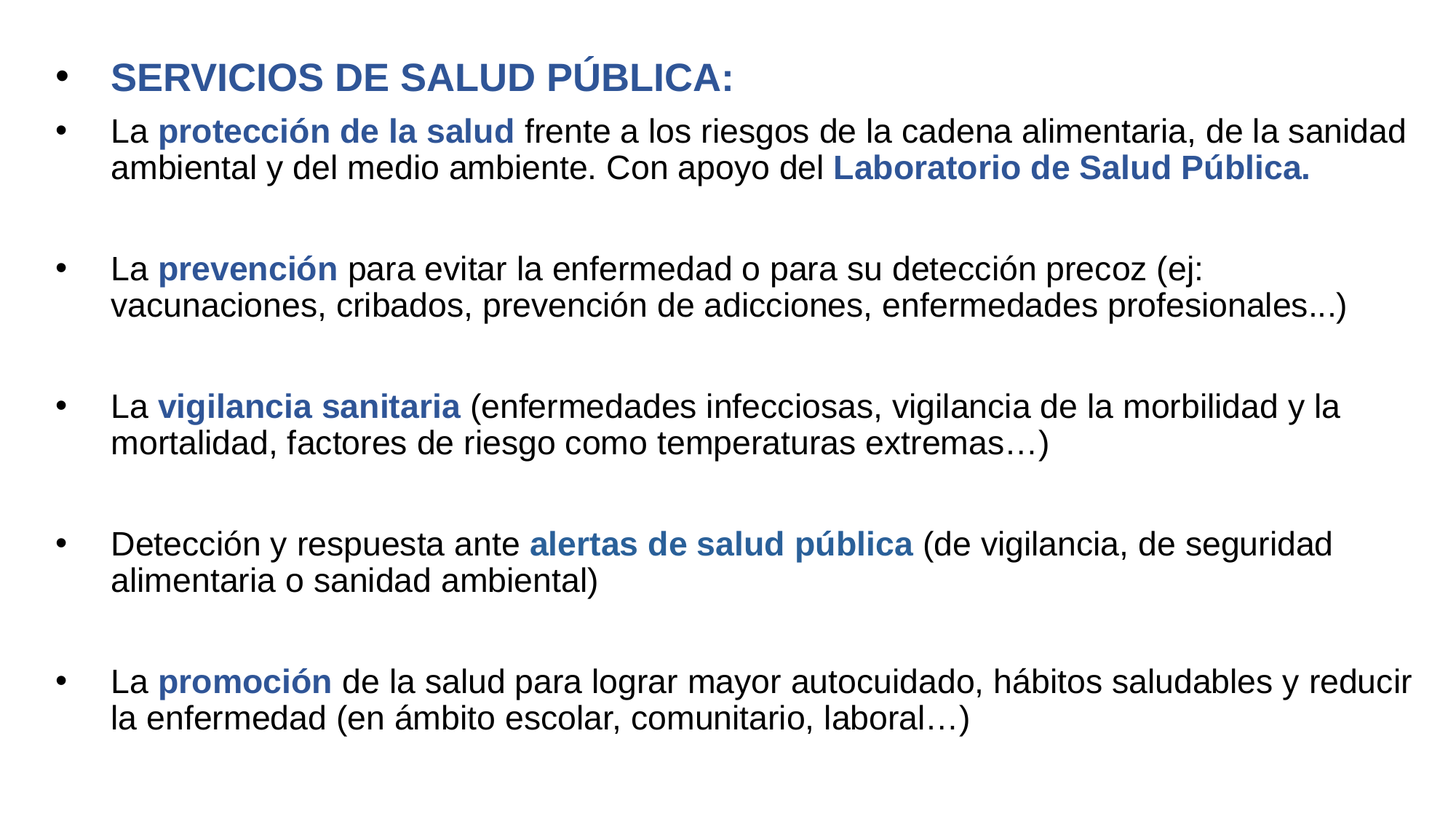

SERVICIOS DE SALUD PÚBLICA:
La protección de la salud frente a los riesgos de la cadena alimentaria, de la sanidad ambiental y del medio ambiente. Con apoyo del Laboratorio de Salud Pública.

La prevención para evitar la enfermedad o para su detección precoz (ej:  vacunaciones, cribados, prevención de adicciones, enfermedades profesionales...)

La vigilancia sanitaria (enfermedades infecciosas, vigilancia de la morbilidad y la mortalidad, factores de riesgo como temperaturas extremas…)

Detección y respuesta ante alertas de salud pública (de vigilancia, de seguridad alimentaria o sanidad ambiental)

La promoción de la salud para lograr mayor autocuidado, hábitos saludables y reducir la enfermedad (en ámbito escolar, comunitario, laboral…)